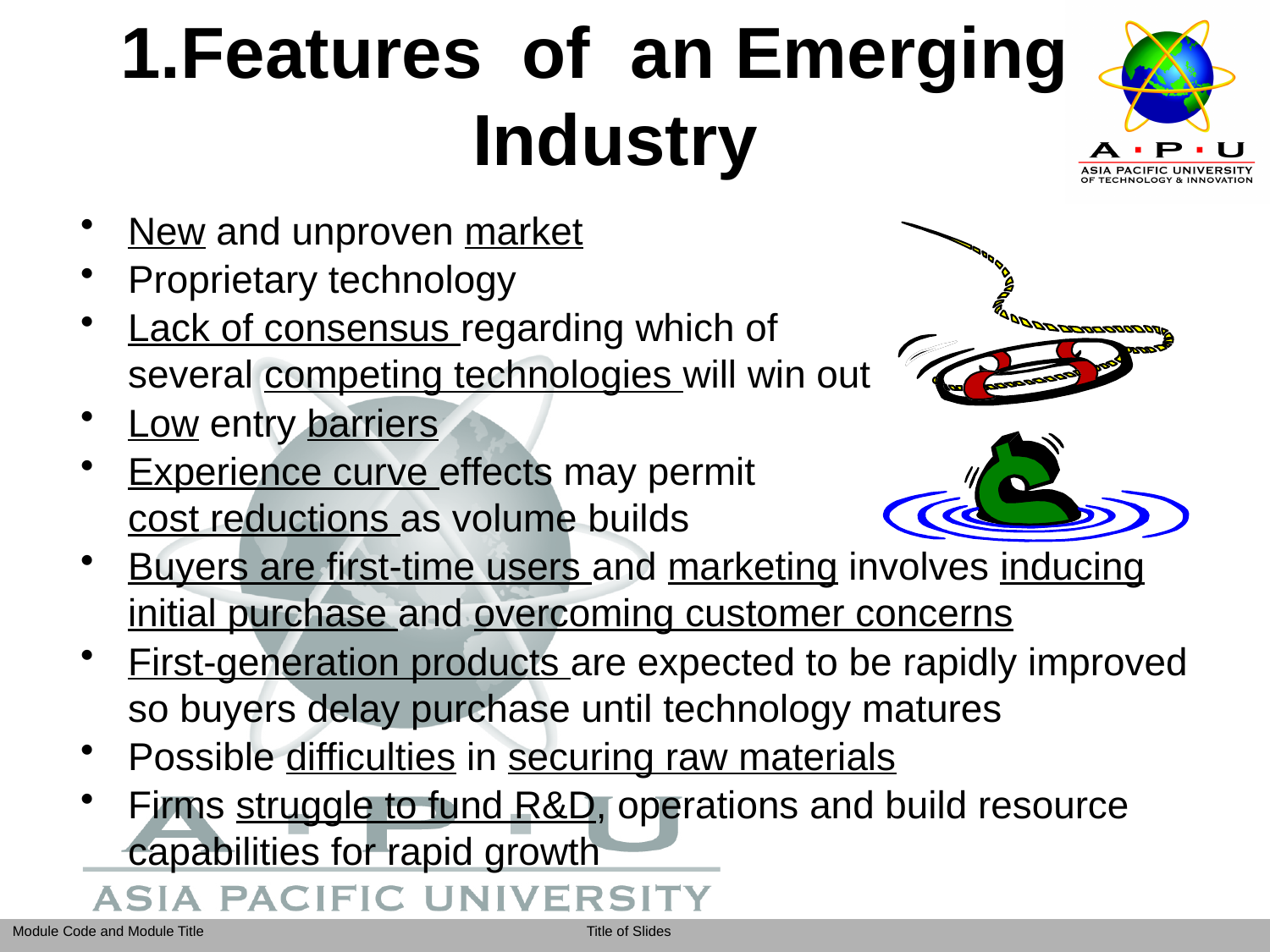

# 1.Features  of  an Emerging Industry
New and unproven market
Proprietary technology
Lack of consensus regarding which of
several competing technologies will win out
Low entry barriers
Experience curve effects may permit
cost reductions as volume builds
Buyers are first-time users and marketing involves inducing initial purchase and overcoming customer concerns
First-generation products are expected to be rapidly improved so buyers delay purchase until technology matures
Possible difficulties in securing raw materials
Firms struggle to fund R&D, operations and build resource capabilities for rapid growth